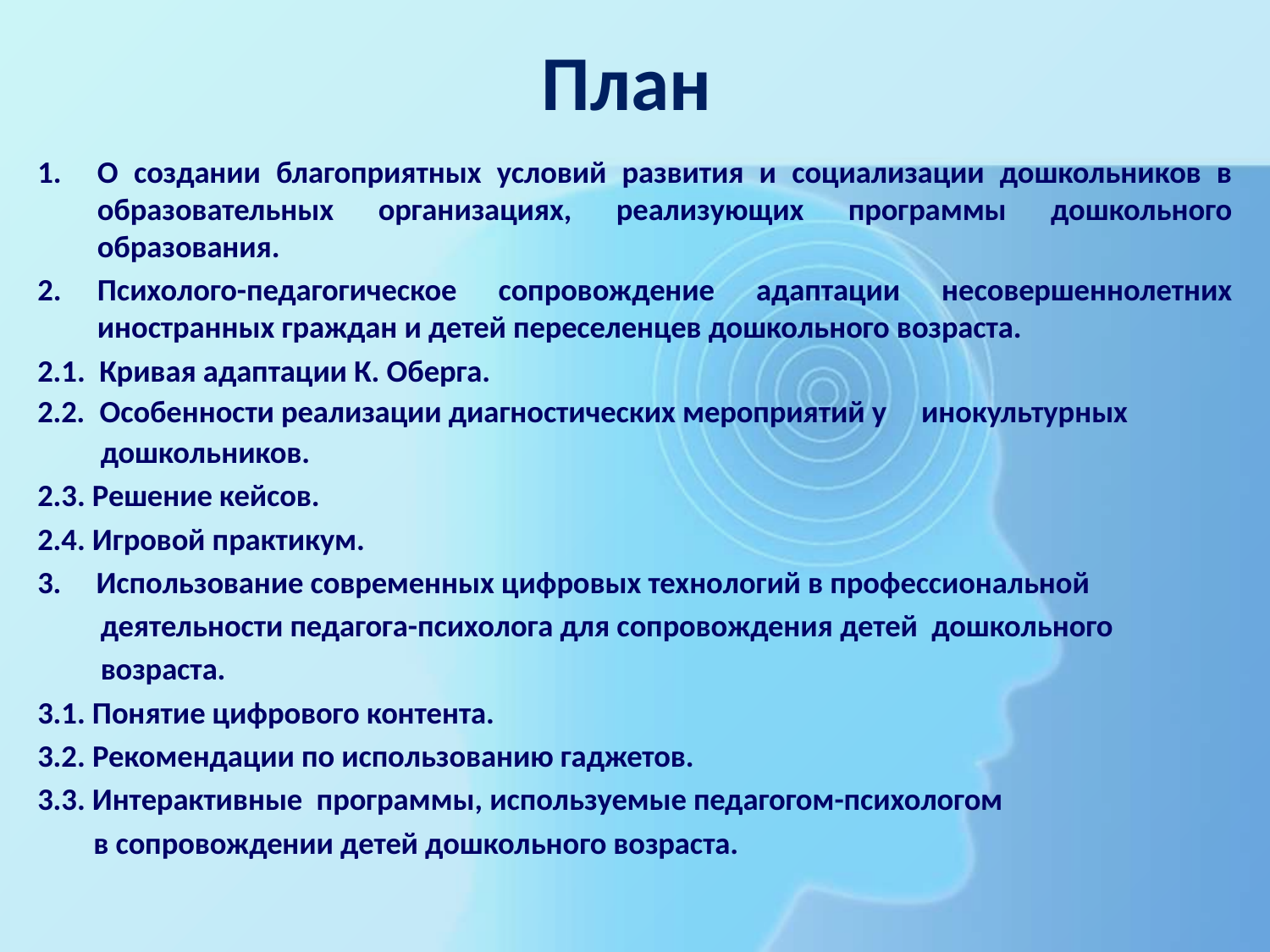

# План
О создании благоприятных условий развития и социализации дошкольников в образовательных организациях, реализующих программы дошкольного образования.
Психолого-педагогическое сопровождение адаптации несовершеннолетних иностранных граждан и детей переселенцев дошкольного возраста.
2.1.  Кривая адаптации К. Оберга.
2.2.  Особенности реализации диагностических мероприятий у     инокультурных
         дошкольников.
2.3. Решение кейсов.
2.4. Игровой практикум.
3.     Использование современных цифровых технологий в профессиональной
         деятельности педагога-психолога для сопровождения детей  дошкольного
         возраста.
3.1. Понятие цифрового контента.
3.2. Рекомендации по использованию гаджетов.
3.3. Интерактивные  программы, используемые педагогом-психологом
        в сопровождении детей дошкольного возраста.